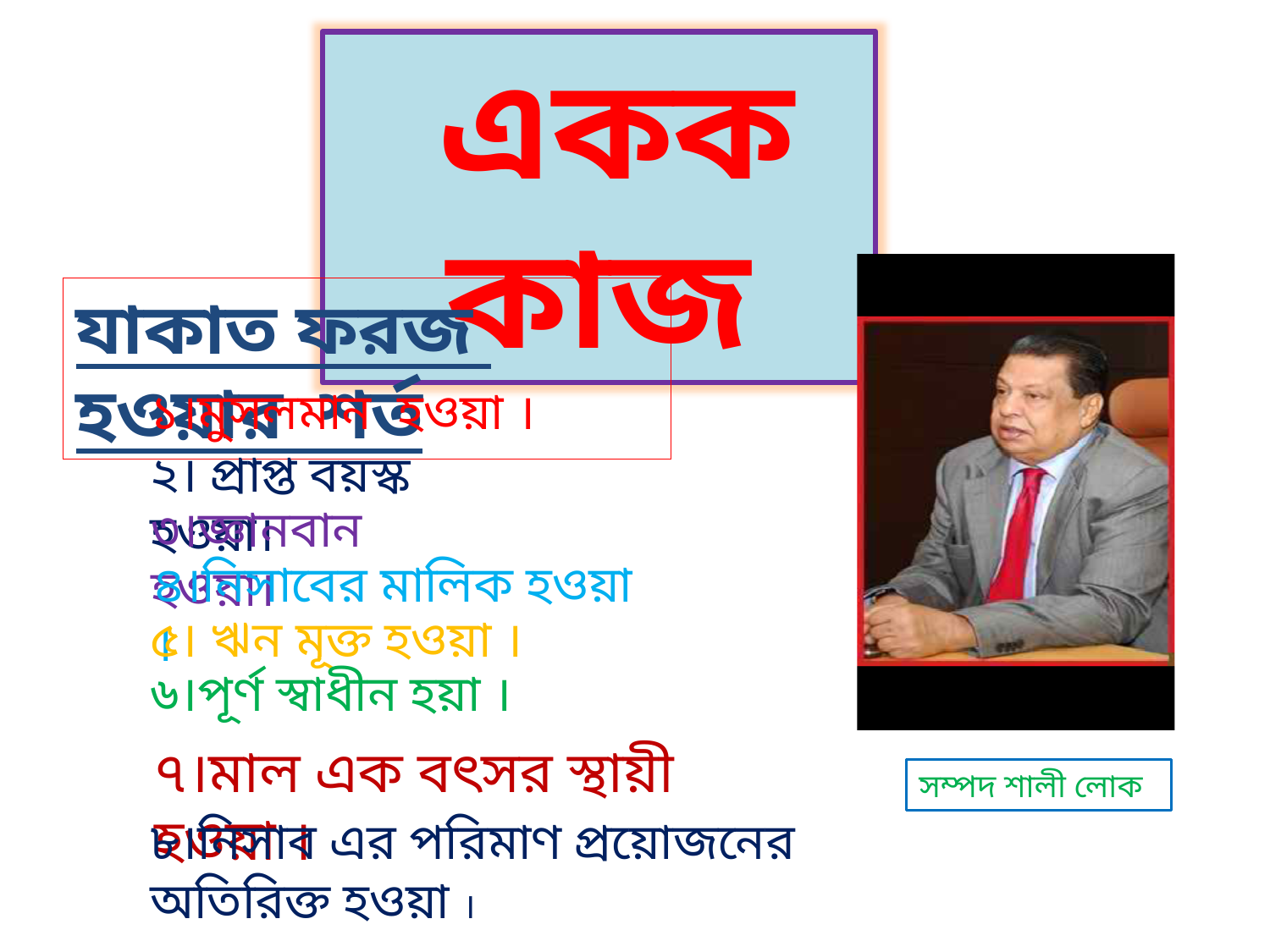

একক কাজ

যাকাত ফরজ  হওয়ার  শর্ত
১।মুসলমান  হওয়া ।
২। প্রাপ্ত বয়স্ক হওয়া।
৩।জ্ঞানবান হওয়া।
৪।নিসাবের মালিক হওয়া ।
৫। ঋন মূক্ত হওয়া ।
৬।পূর্ণ স্বাধীন হয়া ।
৭।মাল এক বৎসর স্থায়ী হওয়া ।
সম্পদ শালী লোক
৮।নিসাব এর পরিমাণ প্রয়োজনের অতিরিক্ত হওয়া ।